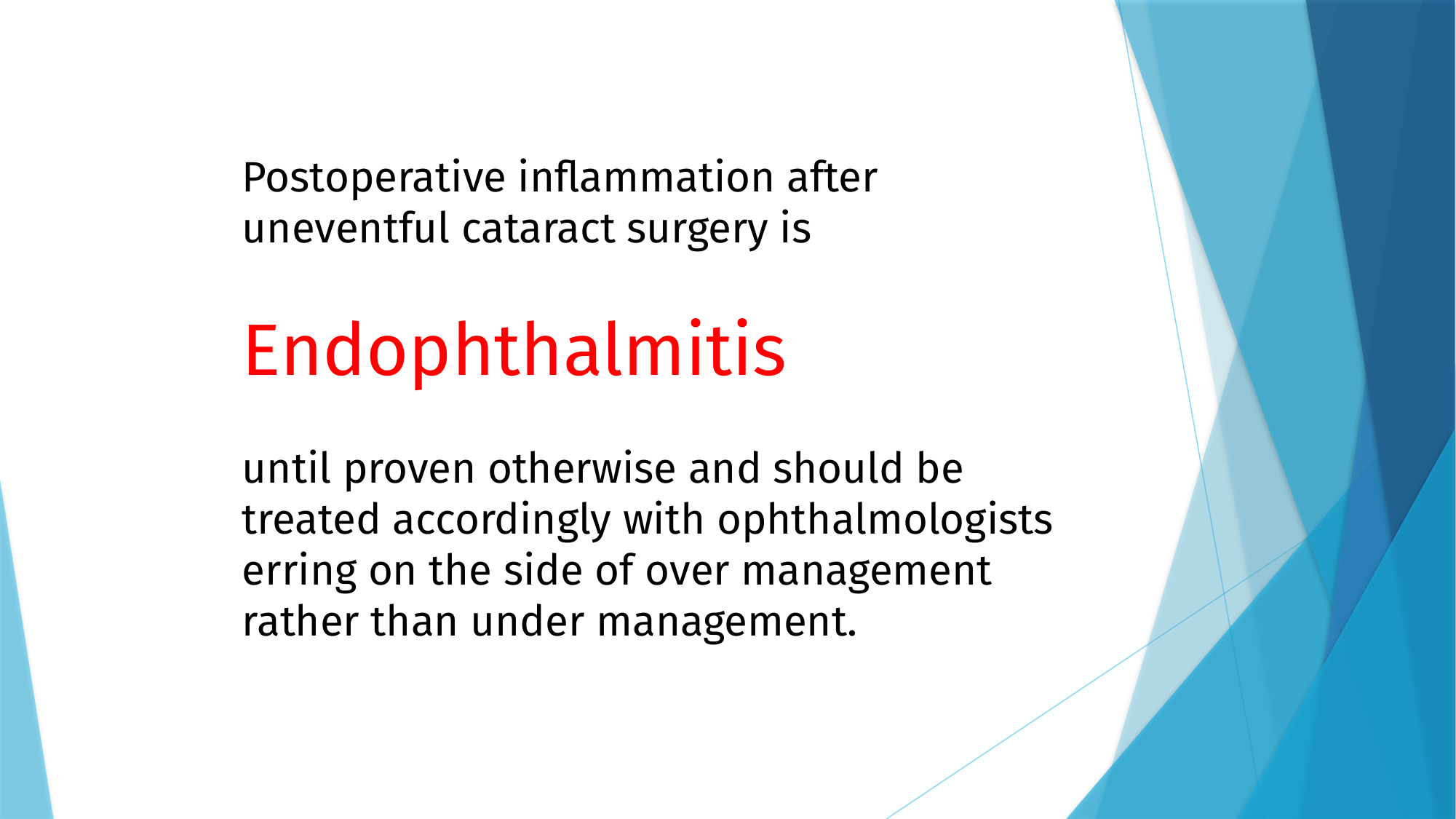

Postoperative inflammation after uneventful cataract surgery is

Endophthalmitis

until proven otherwise and should be treated accordingly with ophthalmologists erring on the side of over management rather than under management.